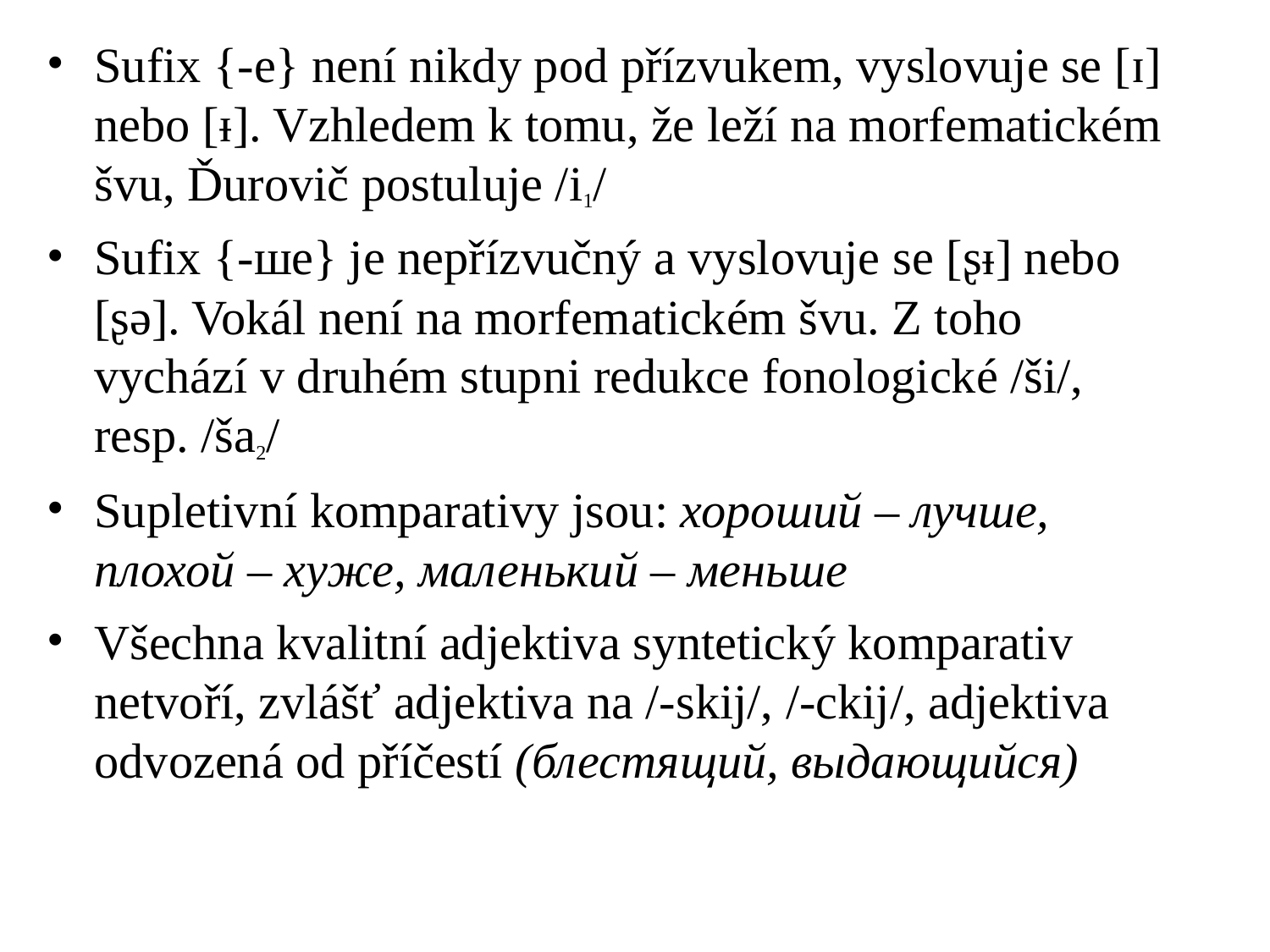

# Sufix {-е} není nikdy pod přízvukem, vyslovuje se [ɪ] nebo [ᵻ]. Vzhledem k tomu, že leží na morfematickém švu, Ďurovič postuluje /i1/
Sufix {-ше} je nepřízvučný a vyslovuje se [ʂᵻ] nebo [ʂə]. Vokál není na morfematickém švu. Z toho vychází v druhém stupni redukce fonologické /ši/, resp. /ša2/
Supletivní komparativy jsou: хороший – лучше, плохой – хуже, маленький – меньше
Všechna kvalitní adjektiva syntetický komparativ netvoří, zvlášť adjektiva na /-skij/, /-ckij/, adjektiva odvozená od příčestí (блестящий, выдающийся)